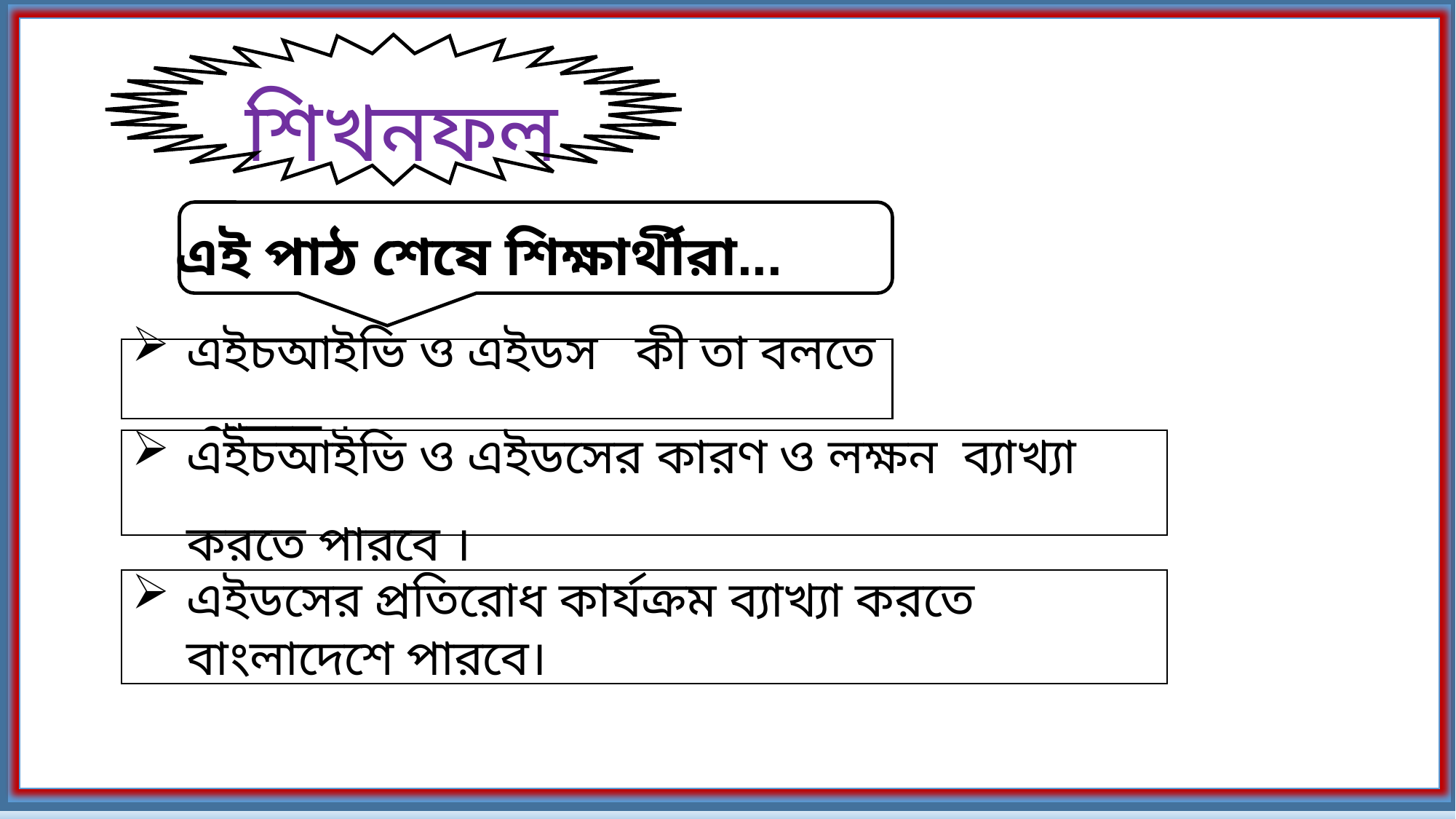

শিখনফল

এই পাঠ শেষে শিক্ষার্থীরা...
এইচআইভি ও এইডস   কী তা বলতে  পারবে ।
এইচআইভি ও এইডসের কারণ ও লক্ষন  ব্যাখ্যা করতে পারবে ।
এইডসের প্রতিরোধ কার্যক্রম ব্যাখ্যা করতে  বাংলাদেশে পারবে।